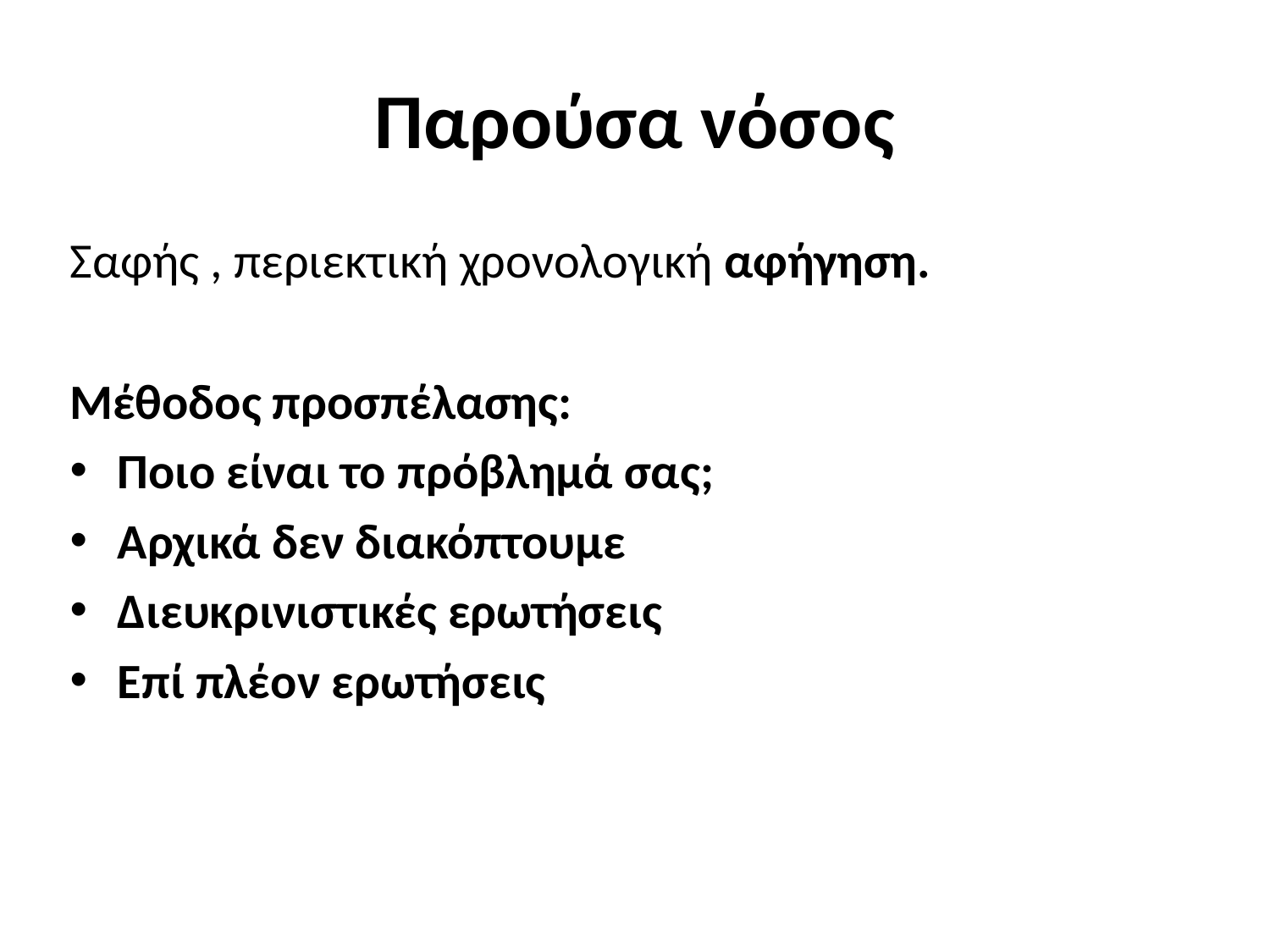

# Παρούσα νόσος
Σαφής , περιεκτική χρονολογική αφήγηση.

Μέθοδος προσπέλασης:
Ποιο είναι το πρόβλημά σας;
Αρχικά δεν διακόπτουμε
Διευκρινιστικές ερωτήσεις
Επί πλέον ερωτήσεις